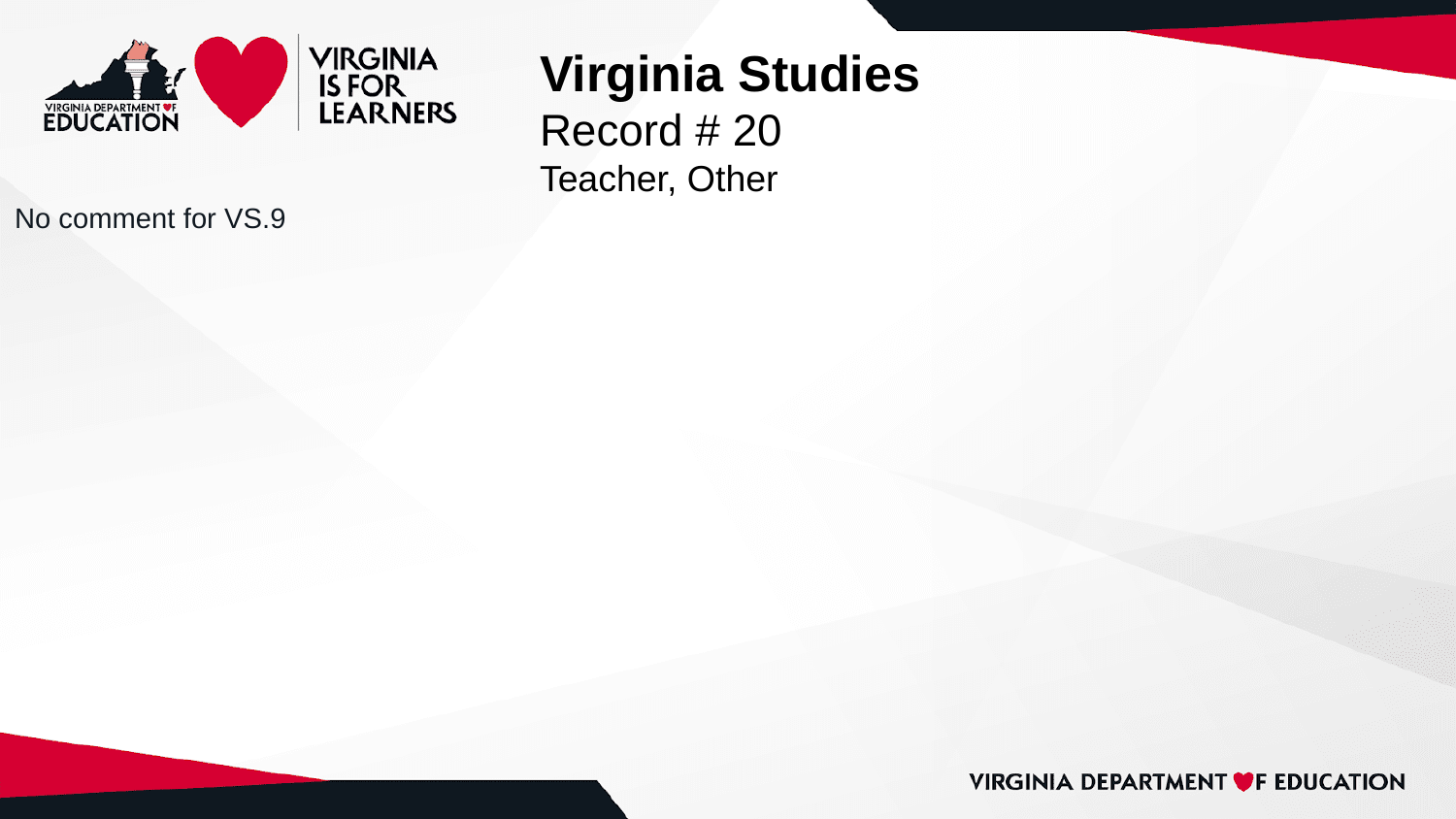

# Virginia Studies
Record # 20
Teacher, Other
No comment for VS.9